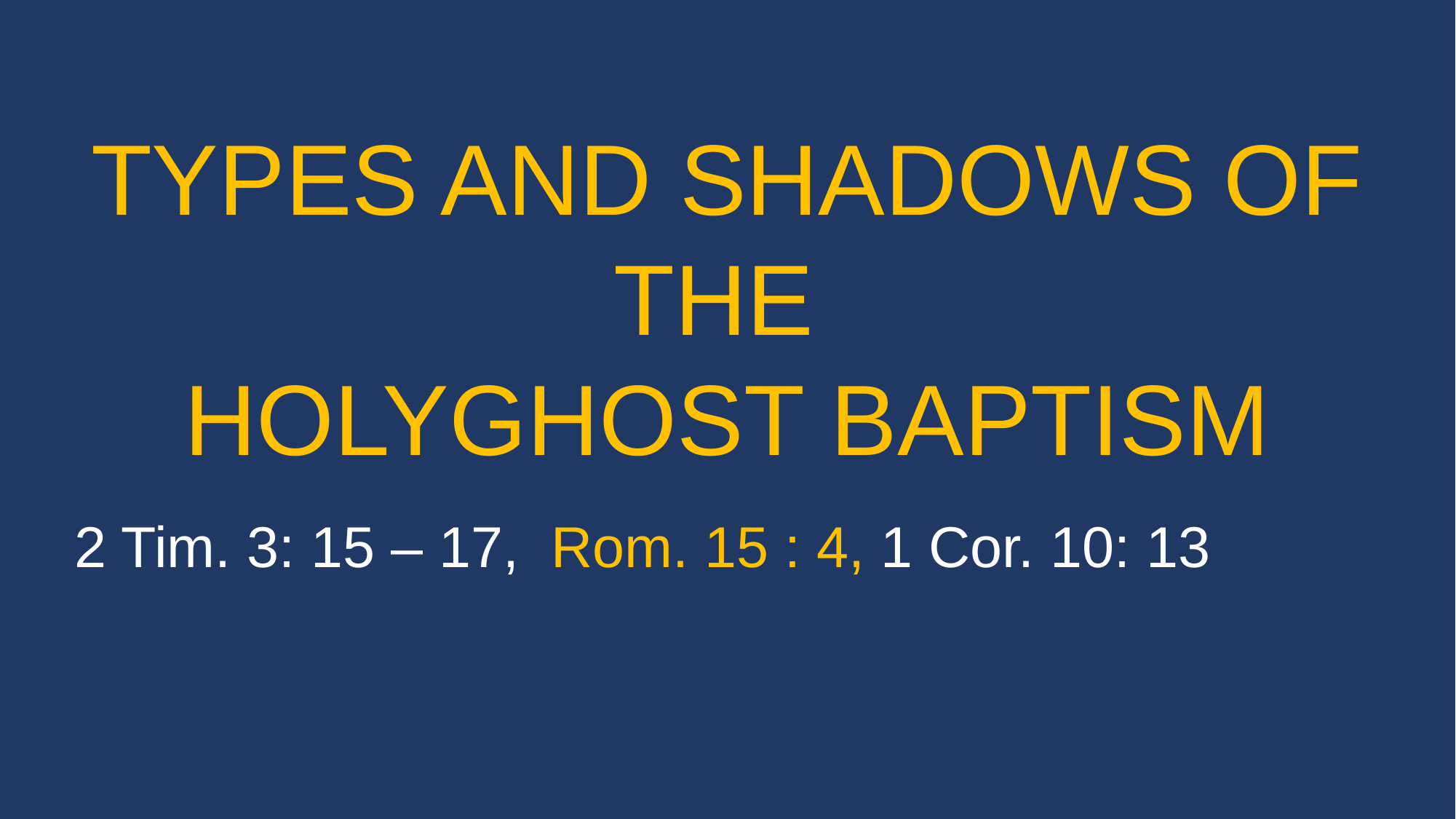

TYPES AND SHADOWS OF THE
HOLYGHOST BAPTISM

2 Tim. 3: 15 – 17,  Rom. 15 : 4, 1 Cor. 10: 13